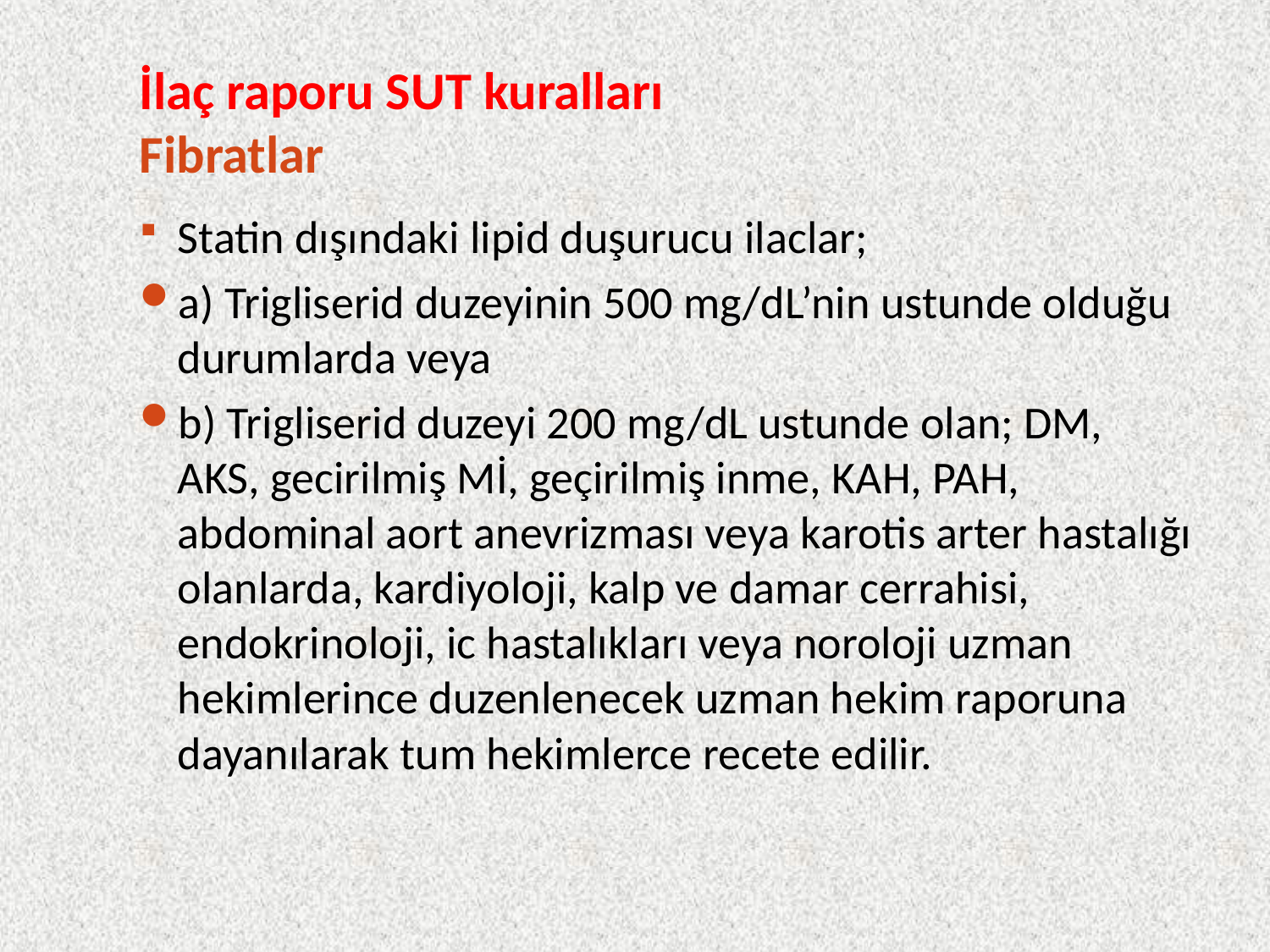

# İlaç raporu SUT kuralları Fibratlar
Statin dışındaki lipid duşurucu ilaclar;
a) Trigliserid duzeyinin 500 mg/dL’nin ustunde olduğu durumlarda veya
b) Trigliserid duzeyi 200 mg/dL ustunde olan; DM, AKS, gecirilmiş Mİ, geçirilmiş inme, KAH, PAH, abdominal aort anevrizması veya karotis arter hastalığı olanlarda, kardiyoloji, kalp ve damar cerrahisi, endokrinoloji, ic hastalıkları veya noroloji uzman hekimlerince duzenlenecek uzman hekim raporuna dayanılarak tum hekimlerce recete edilir.